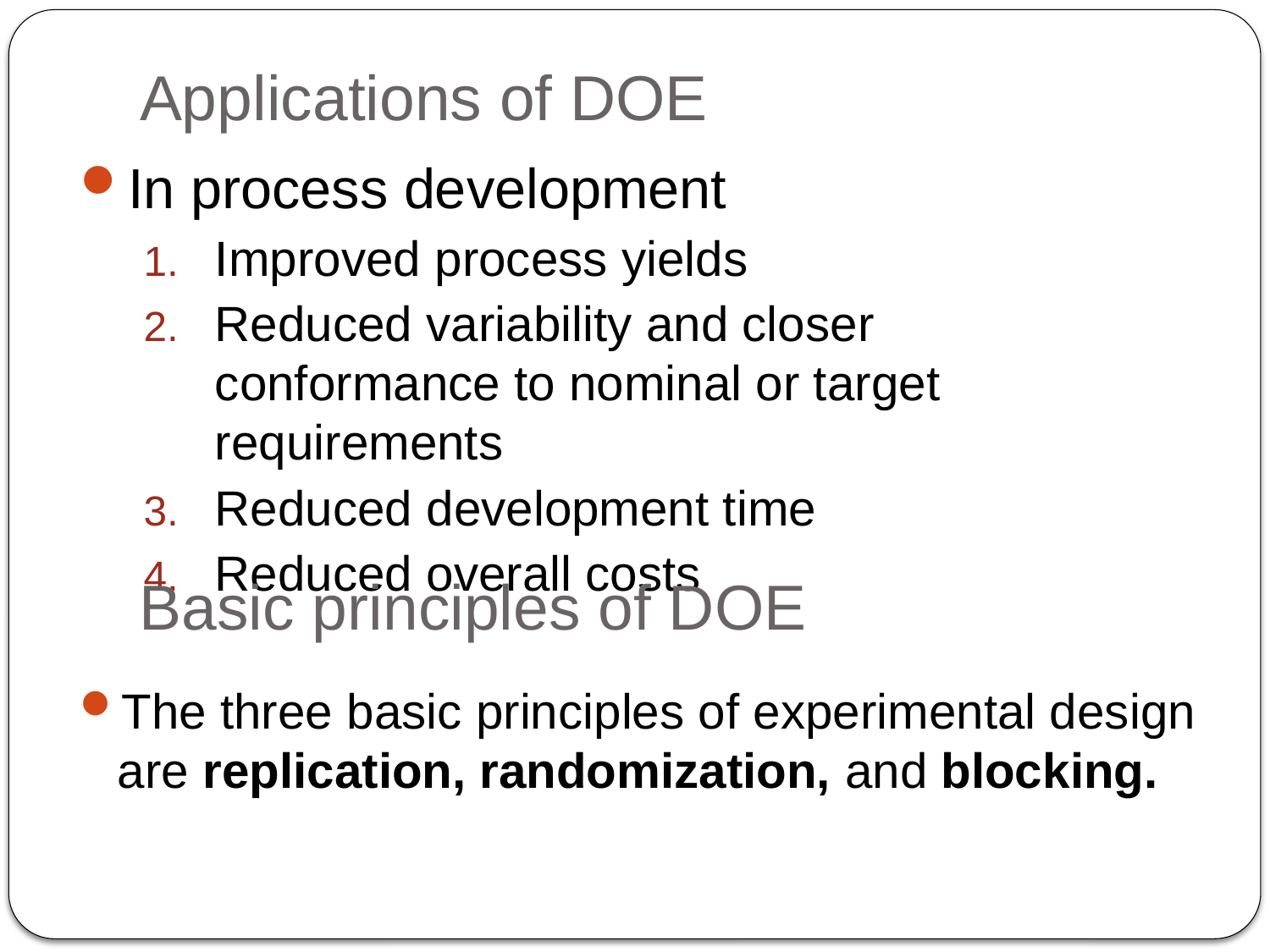

# Applications of DOE
In process development
Improved process yields
Reduced variability and closer conformance to nominal or target requirements
Reduced development time
Reduced overall costs

Basic principles of DOE
The three basic principles of experimental design are replication, randomization, and blocking.